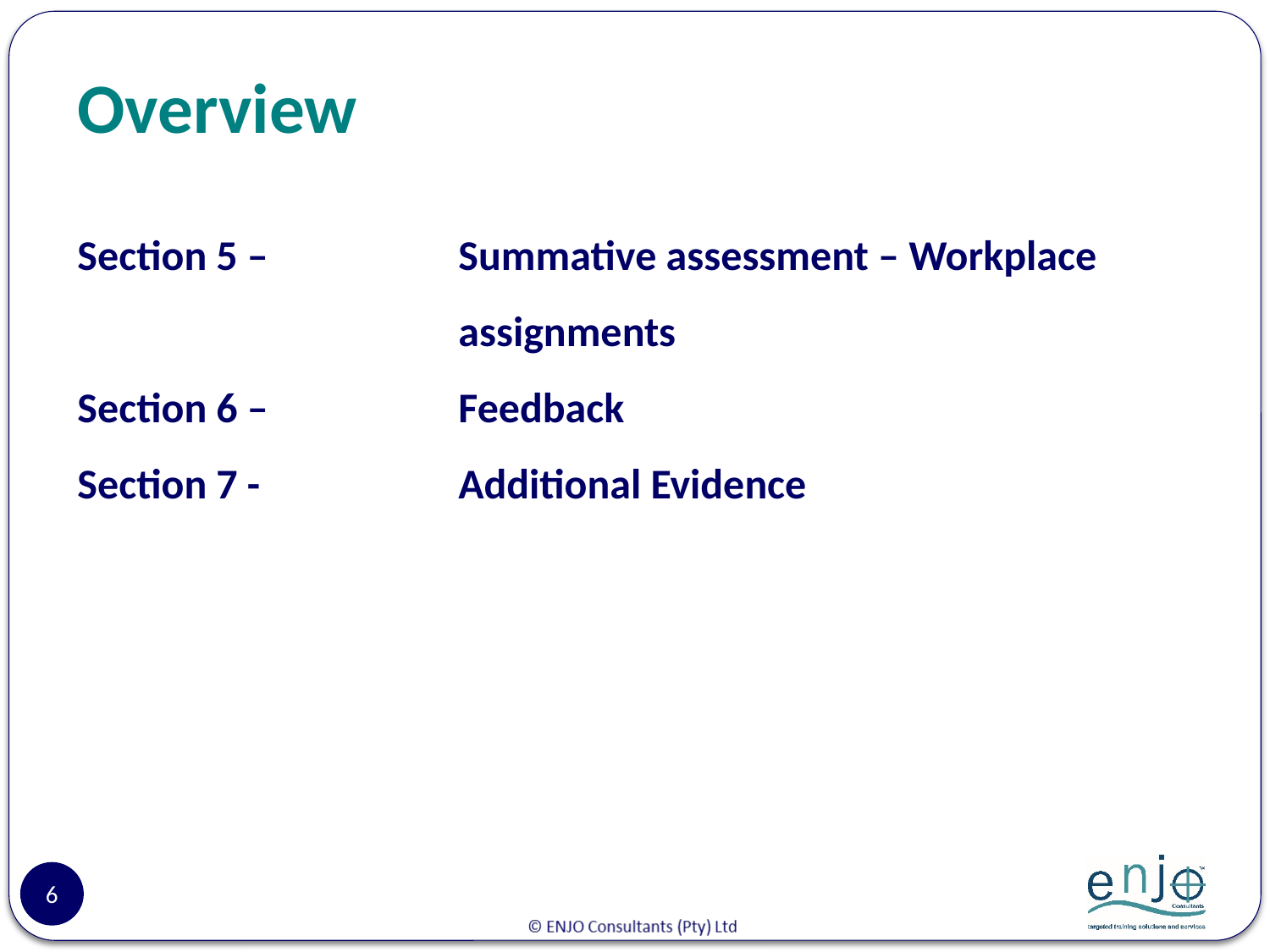

# Overview
Section 5 – 		Summative assessment – Workplace 			assignments
Section 6 – 		Feedback
Section 7 - 		Additional Evidence

6